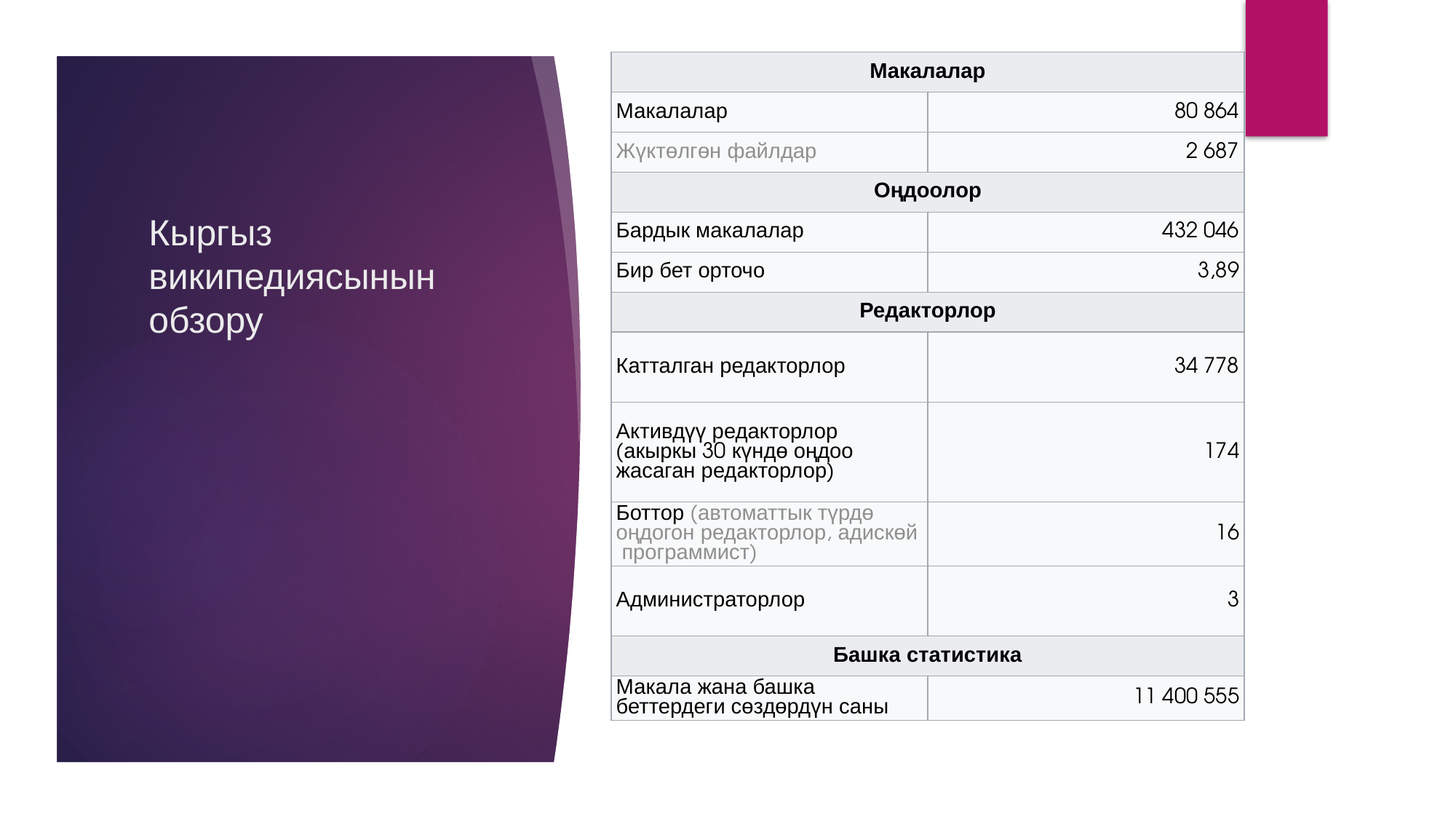

| Макалалар |  |
| --- | --- |
| Макалалар | 80 864 |
| Жүктөлгөн файлдар | 2 687 |
| Оңдоолор |  |
| Бардык макалалар | 432 046 |
| Бир бет орточо | 3,89 |
| Редакторлор |  |
| Катталган редакторлор | 34 778 |
| Активдүү редакторлор (акыркы 30 күндө оңдоо жасаган редакторлор) | 174 |
| Боттор (автоматтык түрдө оңдогон редакторлор, адискөй программист) | 16 |
| Администраторлор | 3 |
| Башка статистика |  |
| Макала жана башка беттердеги сөздөрдүн саны | 11 400 555 |
# Кыргыз википедиясынын обзору